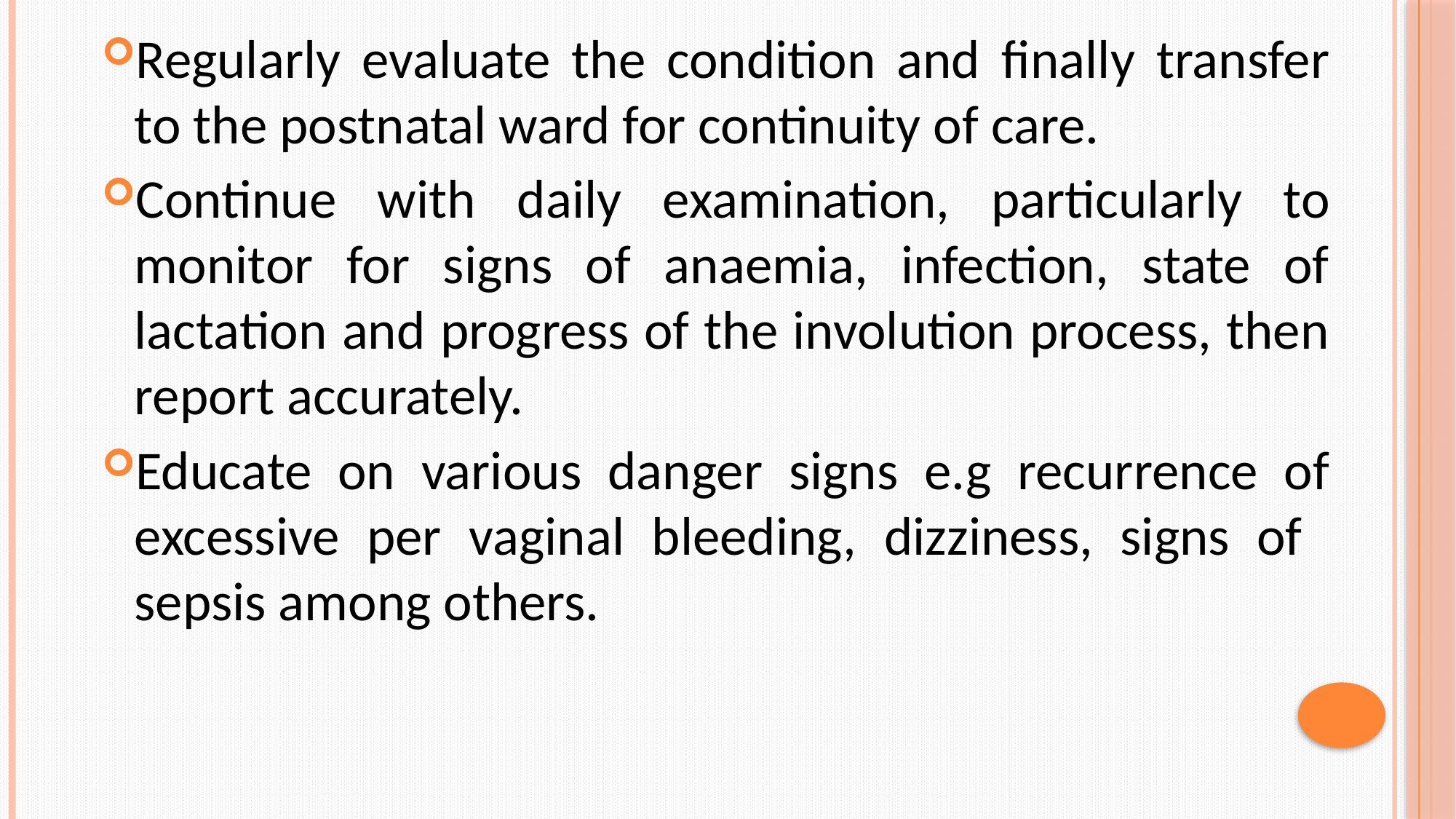

Regularly evaluate the condition and finally transfer to the postnatal ward for continuity of care.
Continue with daily examination, particularly to monitor for signs of anaemia, infection, state of lactation and progress of the involution process, then report accurately.
Educate on various danger signs e.g recurrence of excessive per vaginal bleeding, dizziness, signs of  sepsis among others.